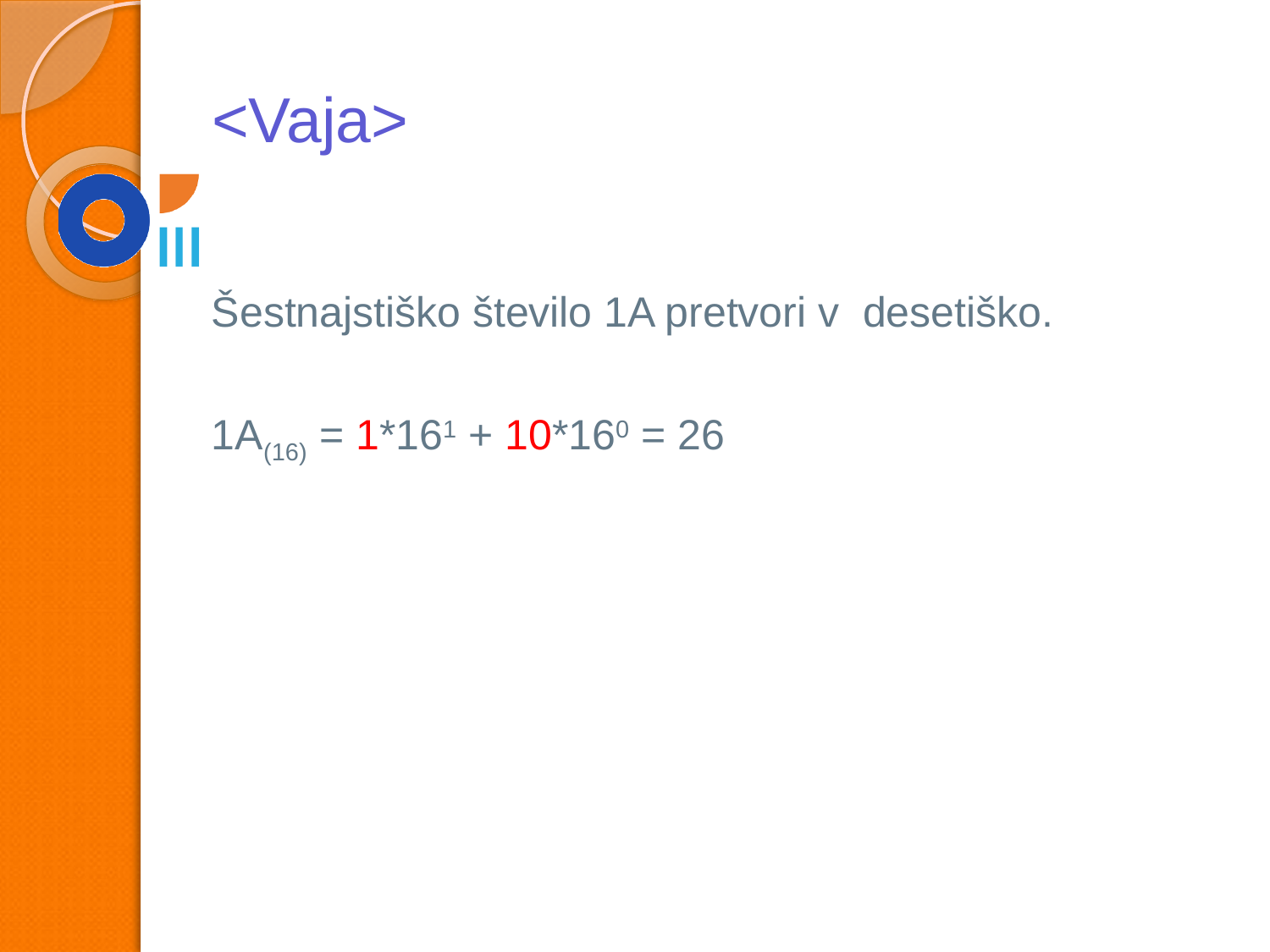

# <Vaja>
Šestnajstiško število 1A pretvori v  desetiško.

1A(16) = 1*161 + 10*160 = 26